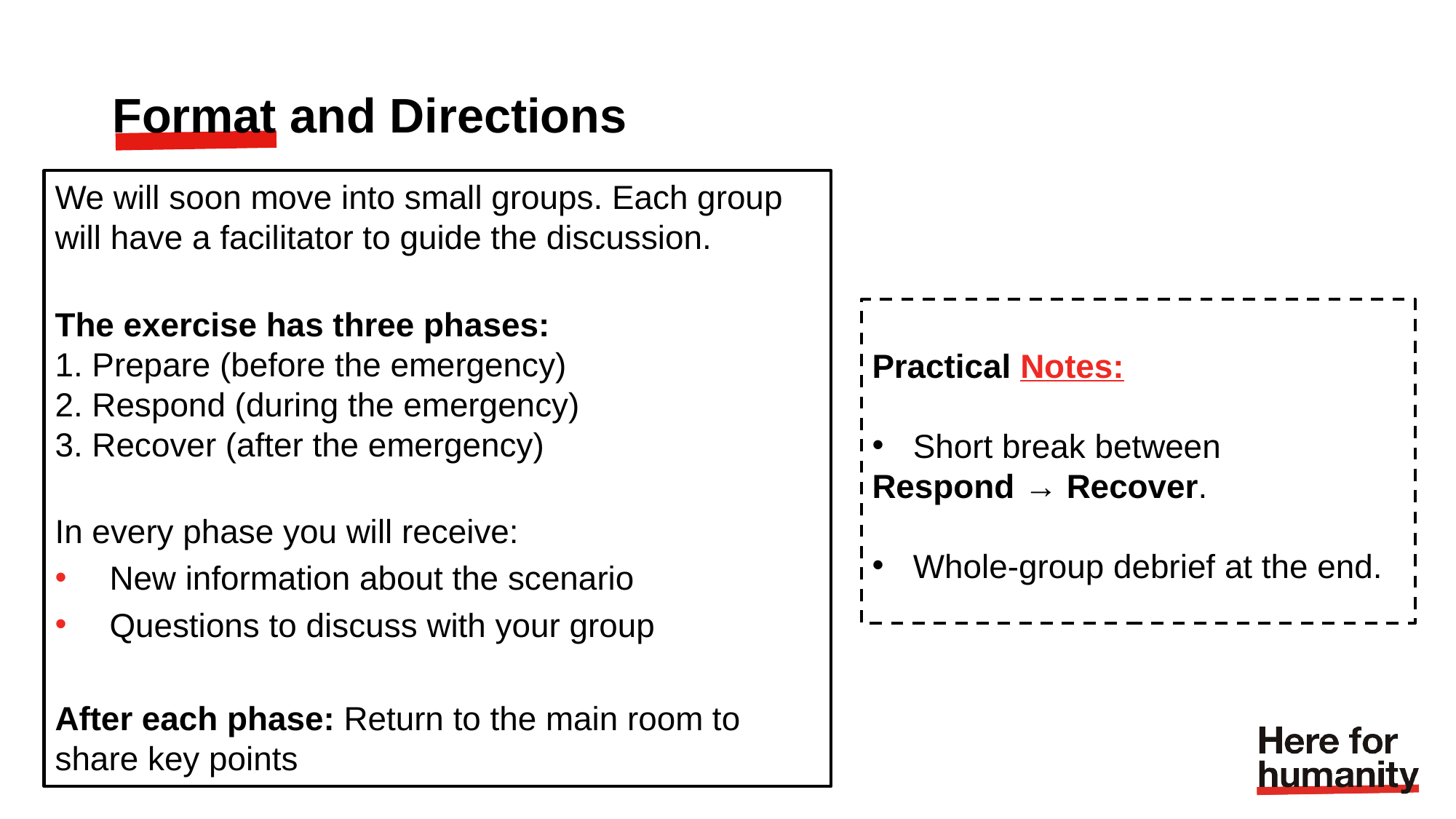

# Format and Directions
We will soon move into small groups. Each group will have a facilitator to guide the discussion.

The exercise has three phases:
1. Prepare (before the emergency)
2. Respond (during the emergency)
3. Recover (after the emergency)

In every phase you will receive:
New information about the scenario
Questions to discuss with your group

After each phase: Return to the main room to share key points

​
Practical Notes:​

Short break between
Respond → Recover.​

Whole‑group debrief at the end.